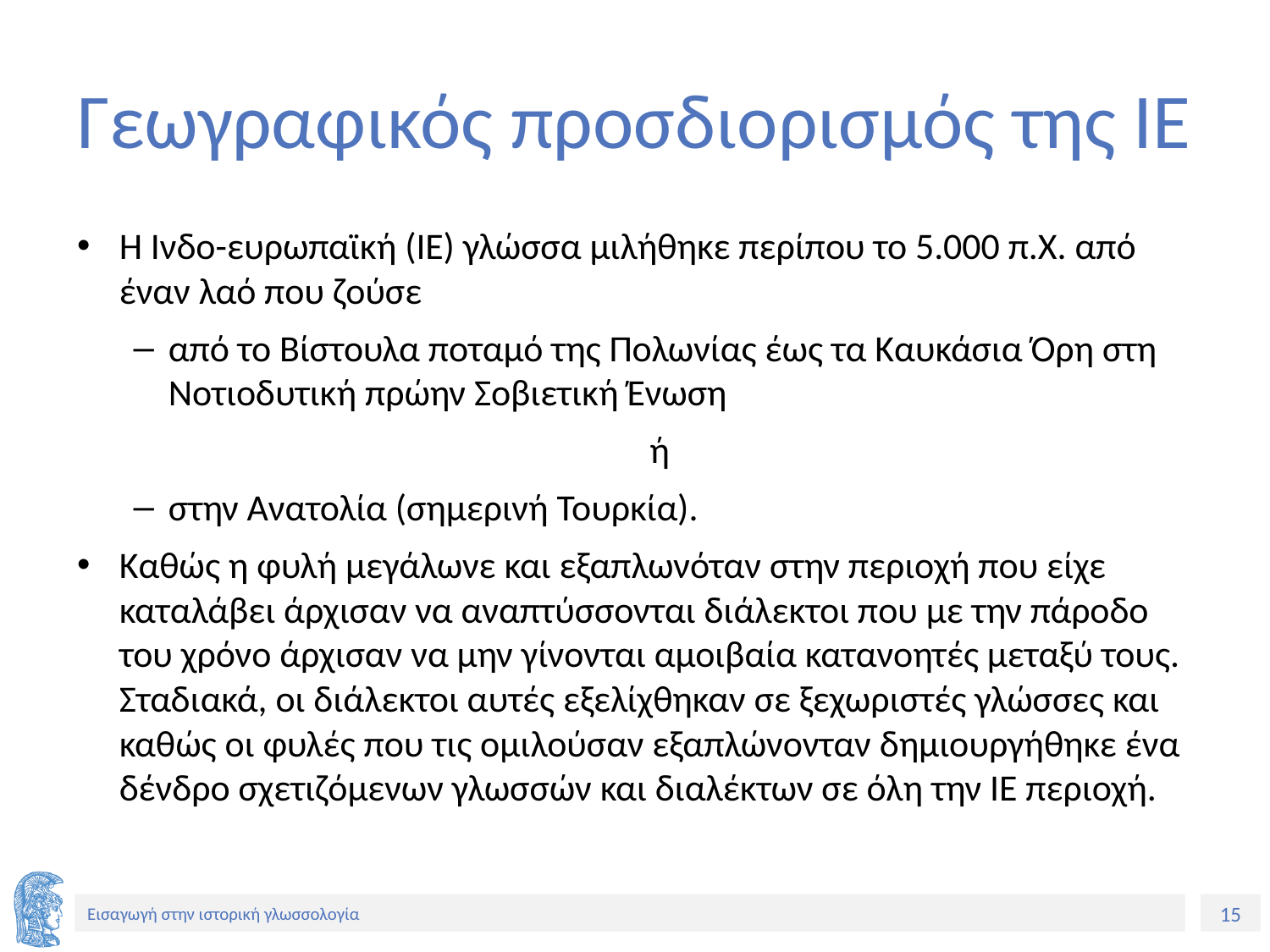

# Γεωγραφικός προσδιορισμός της ΙΕ
Η Ινδο-ευρωπαϊκή (ΙΕ) γλώσσα μιλήθηκε περίπου το 5.000 π.Χ. από έναν λαό που ζούσε
από το Βίστουλα ποταμό της Πολωνίας έως τα Καυκάσια Όρη στη Νοτιοδυτική πρώην Σοβιετική Ένωση
ή
στην Ανατολία (σημερινή Τουρκία).
Καθώς η φυλή μεγάλωνε και εξαπλωνόταν στην περιοχή που είχε καταλάβει άρχισαν να αναπτύσσονται διάλεκτοι που με την πάροδο του χρόνο άρχισαν να μην γίνονται αμοιβαία κατανοητές μεταξύ τους. Σταδιακά, οι διάλεκτοι αυτές εξελίχθηκαν σε ξεχωριστές γλώσσες και καθώς οι φυλές που τις ομιλούσαν εξαπλώνονταν δημιουργήθηκε ένα δένδρο σχετιζόμενων γλωσσών και διαλέκτων σε όλη την ΙΕ περιοχή.